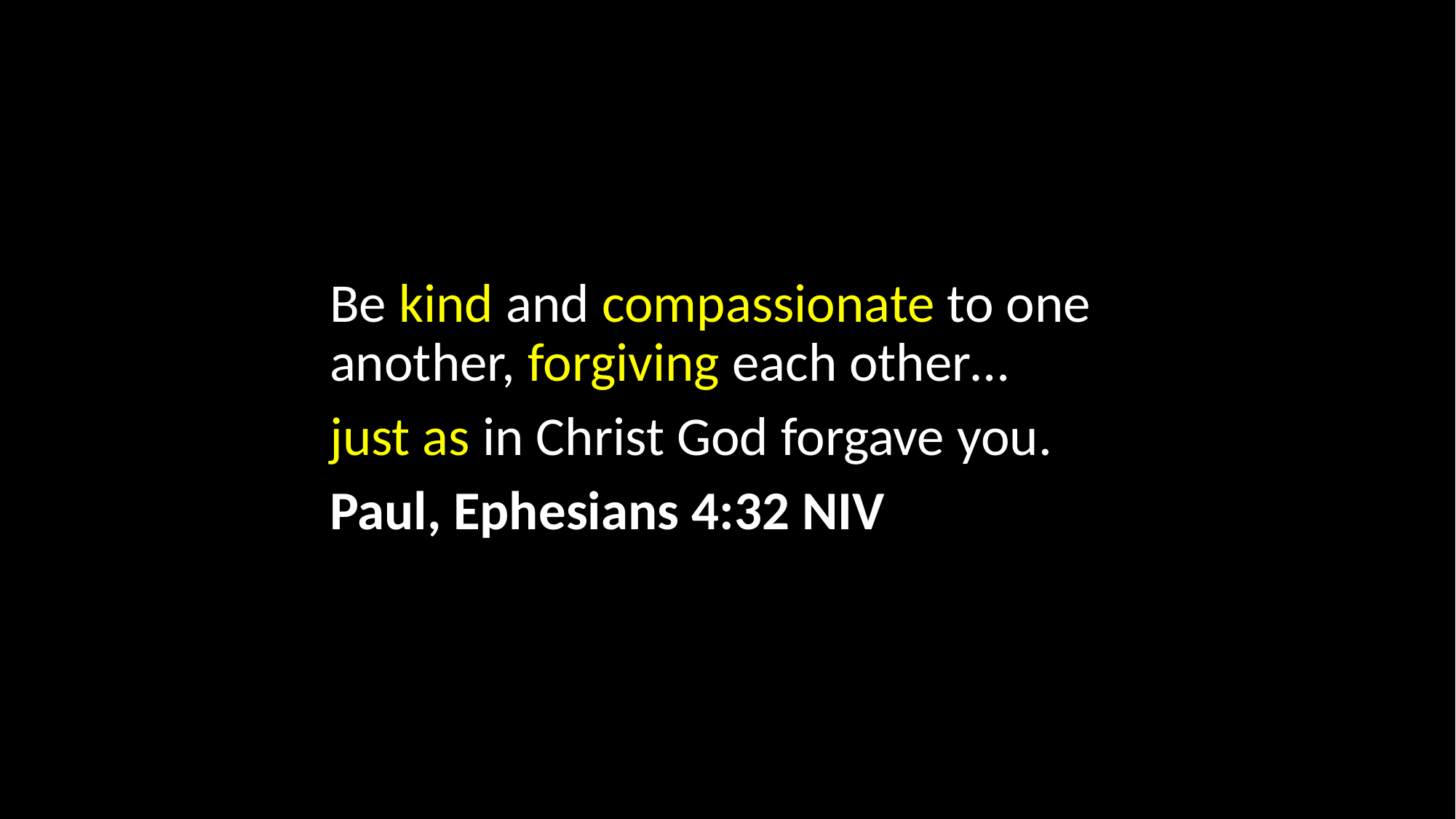

Be kind and compassionate to one another, forgiving each other…
just as in Christ God forgave you.
Paul, Ephesians 4:32 NIV